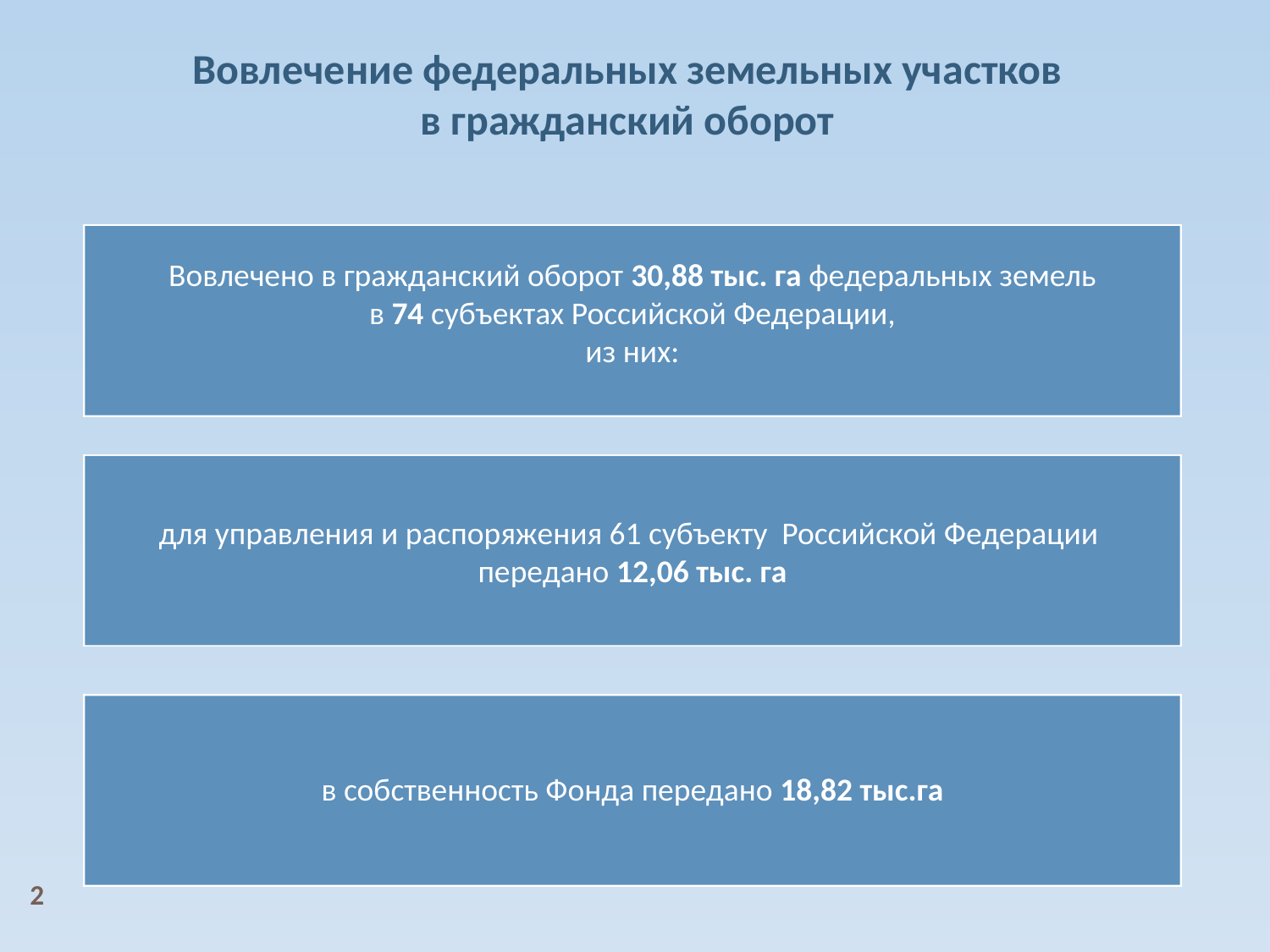

Вовлечение федеральных земельных участков
в гражданский оборот

Вовлечено в гражданский оборот 30,88 тыс. га федеральных земель
в 74 субъектах Российской Федерации,
из них:

для управления и распоряжения 61 субъекту  Российской Федерации  передано 12,06 тыс. га

в собственность Фонда передано 18,82 тыс.га
2